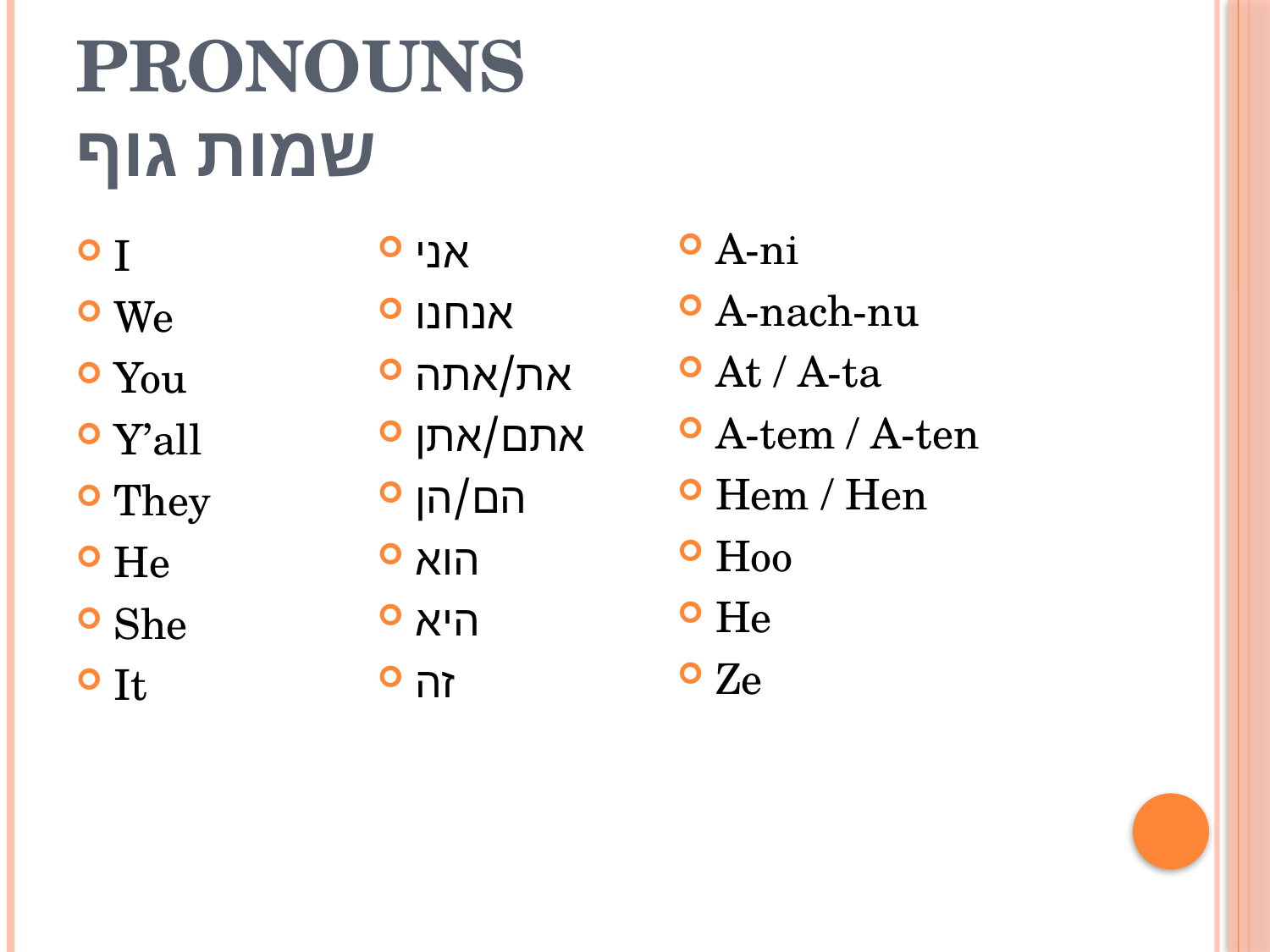

# Pronouns 				שמות גוף
A-ni
A-nach-nu
At / A-ta
A-tem / A-ten
Hem / Hen
Hoo
He
Ze
אני
אנחנו
את/אתה
אתם/אתן
הם/הן
הוא
היא
זה
I
We
You
Y’all
They
He
She
It